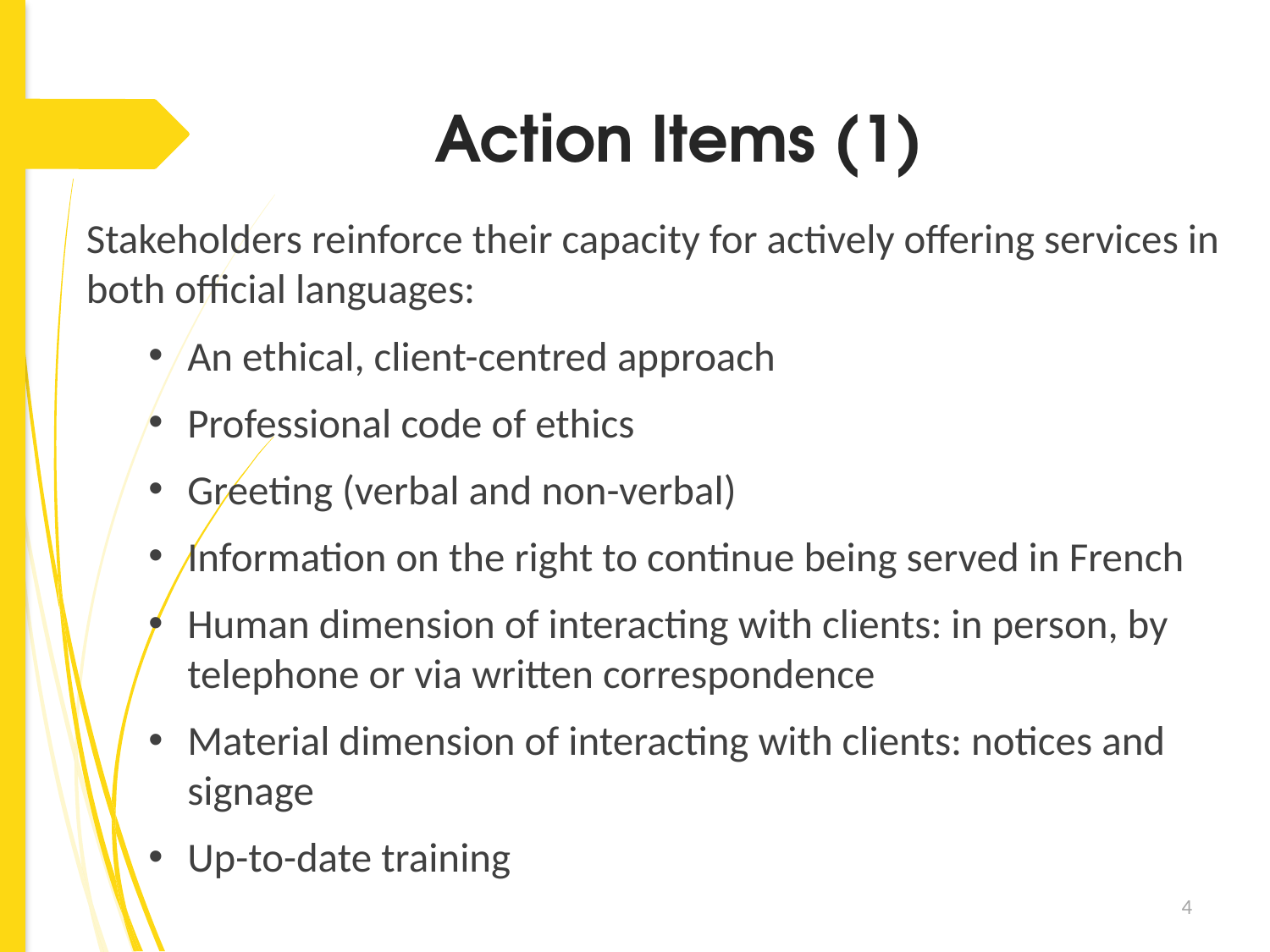

# Action Items (1)
Stakeholders reinforce their capacity for actively offering services in both official languages:
An ethical, client-centred approach
Professional code of ethics
Greeting (verbal and non-verbal)
Information on the right to continue being served in French
Human dimension of interacting with clients: in person, by telephone or via written correspondence
Material dimension of interacting with clients: notices and signage
Up-to-date training
4